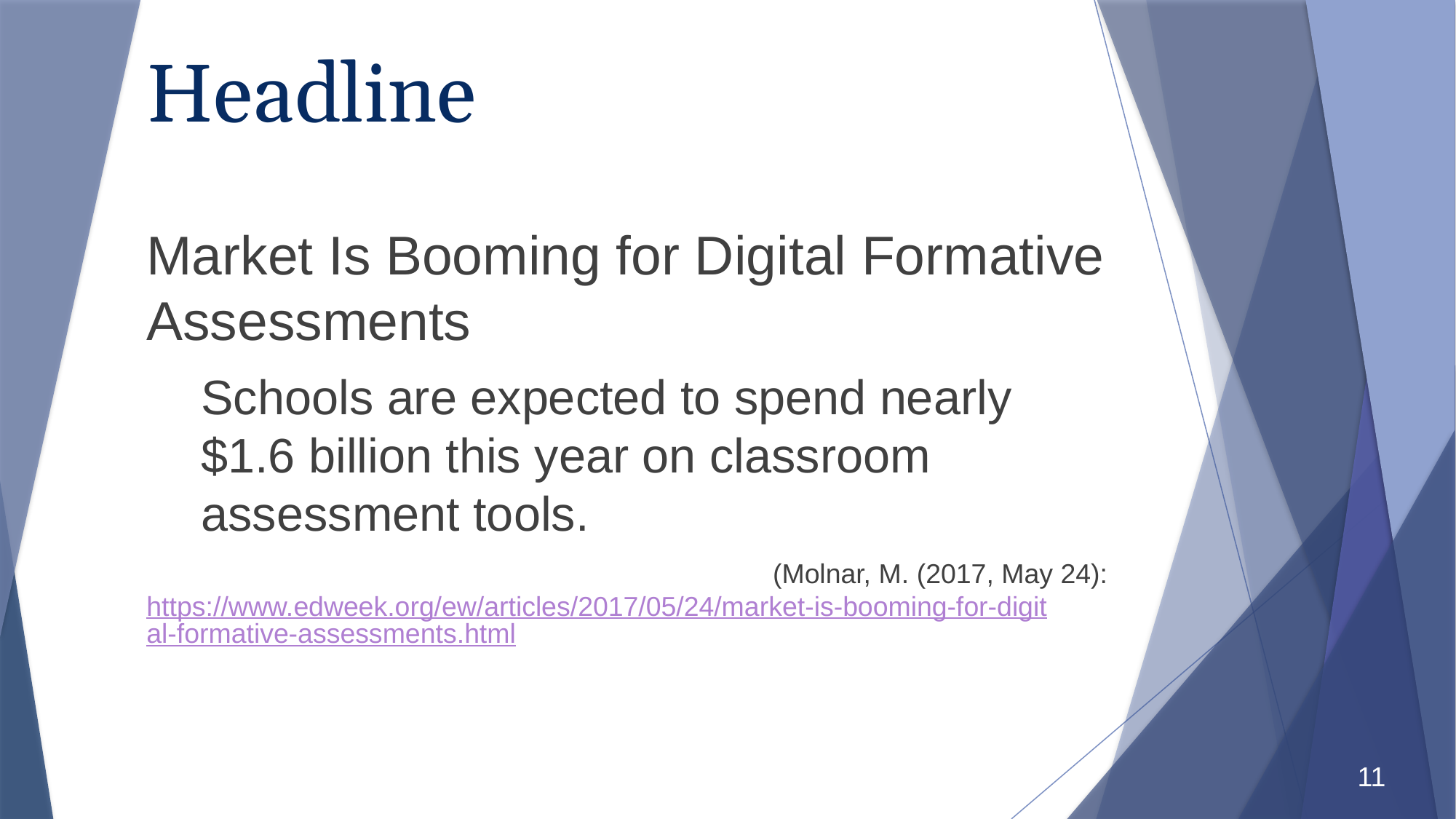

# Headline
Market Is Booming for Digital Formative Assessments
Schools are expected to spend nearly $1.6 billion this year on classroom assessment tools.
(Molnar, M. (2017, May 24): https://www.edweek.org/ew/articles/2017/05/24/market-is-booming-for-digital-formative-assessments.html

11